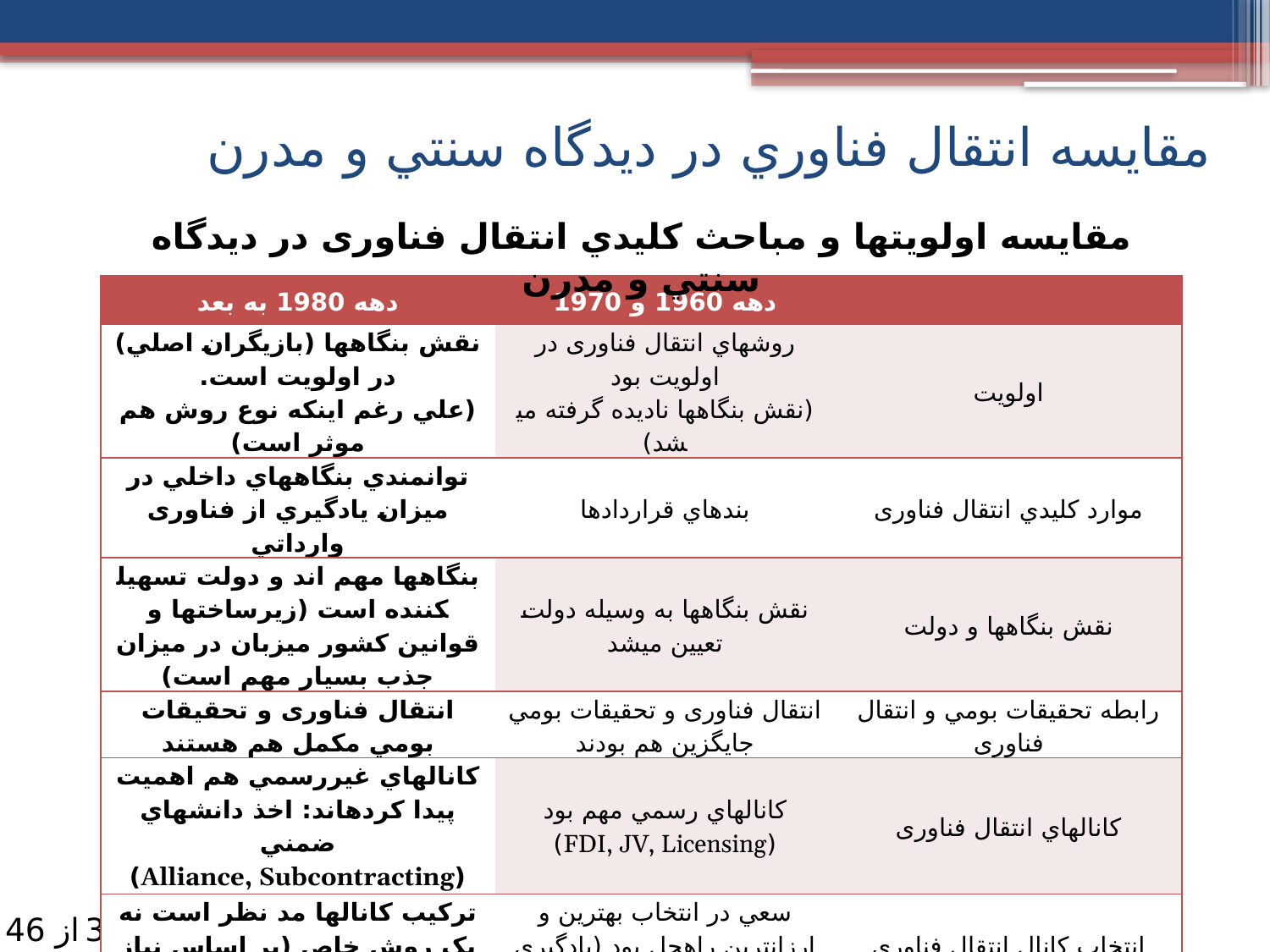

مقايسه انتقال فناوري در ديدگاه سنتي و مدرن
مقايسه اولويت­ها و مباحث كليدي انتقال فناوری در ديدگاه سنتي و مدرن
| دهه 1980 به بعد | دهه 1960 و 1970 |  |
| --- | --- | --- |
| نقش بنگاه­ها (بازيگران اصلي) در اولويت است. (علي رغم اينکه نوع روش هم موثر است) | روش­هاي انتقال فناوری در اولويت بود (نقش بنگاه­­ها ناديده گرفته مي­شد) | اولويت |
| توانمندي بنگاه­هاي داخلي در ميزان يادگيري از فناوری وارداتي | بندهاي قراردادها | موارد کليدي انتقال فناوری |
| بنگاه­ها مهم اند و دولت تسهيل­کننده است (زيرساخت­ها و قوانين کشور ميزبان در ميزان جذب بسيار مهم است) | نقش بنگاه­ها به وسيله دولت تعيين مي­شد | نقش بنگاه­ها و دولت |
| انتقال فناوری و تحقيقات بومي مکمل هم هستند | انتقال فناوری و تحقيقات بومي جايگزين هم بودند | رابطه تحقيقات بومي و انتقال فناوری |
| کانال­هاي غيررسمي هم اهميت پيدا کرده­اند: اخذ دانش­هاي ضمني (Alliance, Subcontracting) | کانال­هاي رسمي مهم بود (FDI, JV, Licensing) | کانال­هاي انتقال فناوری |
| ترکيب کانال­ها مد نظر است نه يک روش خاص (بر اساس نياز دانش فني) | سعي در انتخاب بهترين و ارزانترين راه­حل بود (يادگيري بيشتر با هزينه کمتر) | انتخاب کانال انتقال فناوری |
| تقويت صادرات و دستيابي به بازارهاي جهاني | 343434 | رويکرد سياستگذاري |
34
از 46